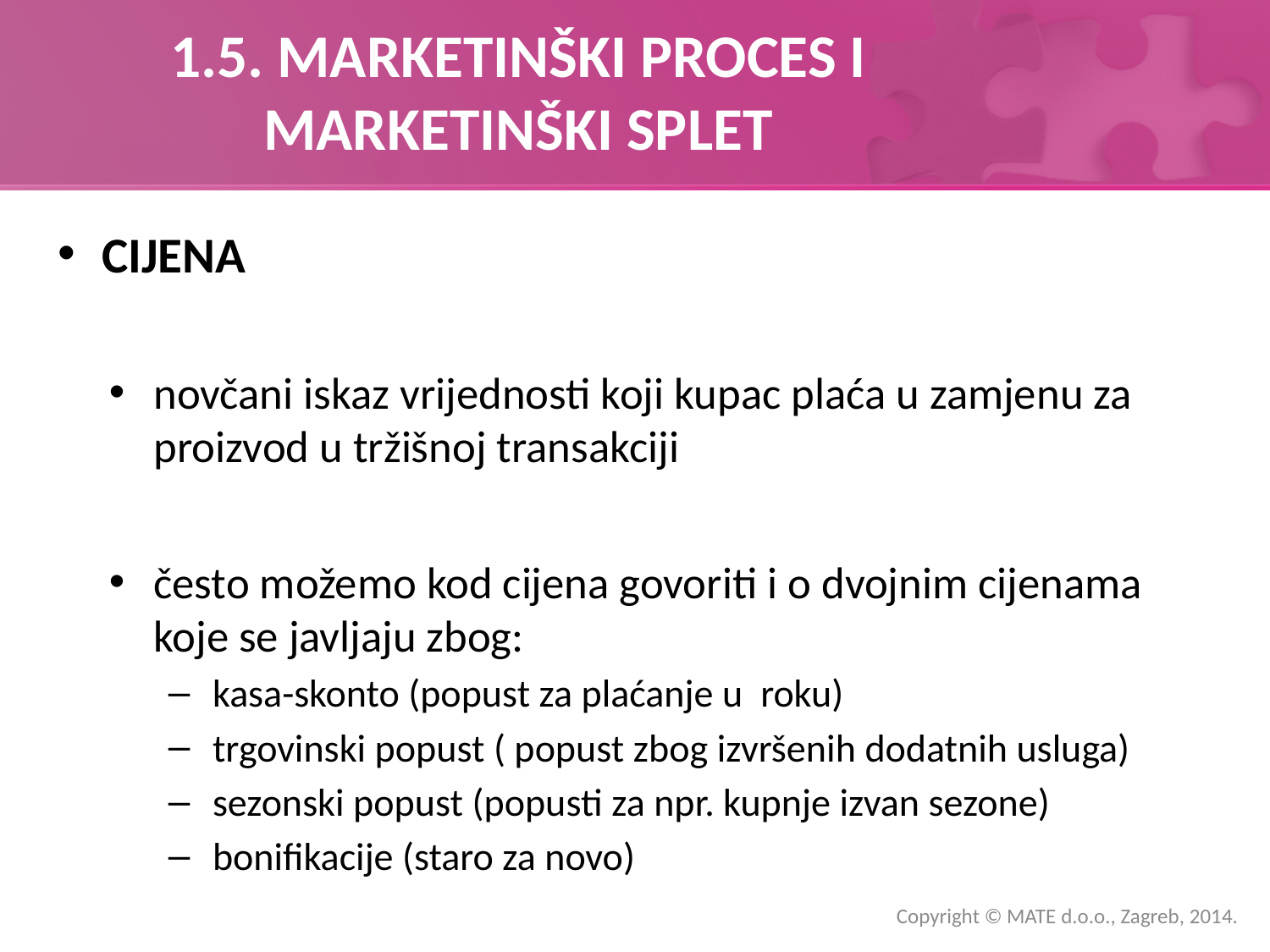

# 1.5. MARKETINŠKI PROCES I MARKETINŠKI SPLET
CIJENA

novčani iskaz vrijednosti koji kupac plaća u zamjenu za proizvod u tržišnoj transakciji

često možemo kod cijena govoriti i o dvojnim cijenama koje se javljaju zbog:
kasa-skonto (popust za plaćanje u  roku)
trgovinski popust ( popust zbog izvršenih dodatnih usluga)
sezonski popust (popusti za npr. kupnje izvan sezone)
bonifikacije (staro za novo)

Copyright © MATE d.o.o., Zagreb, 2014.